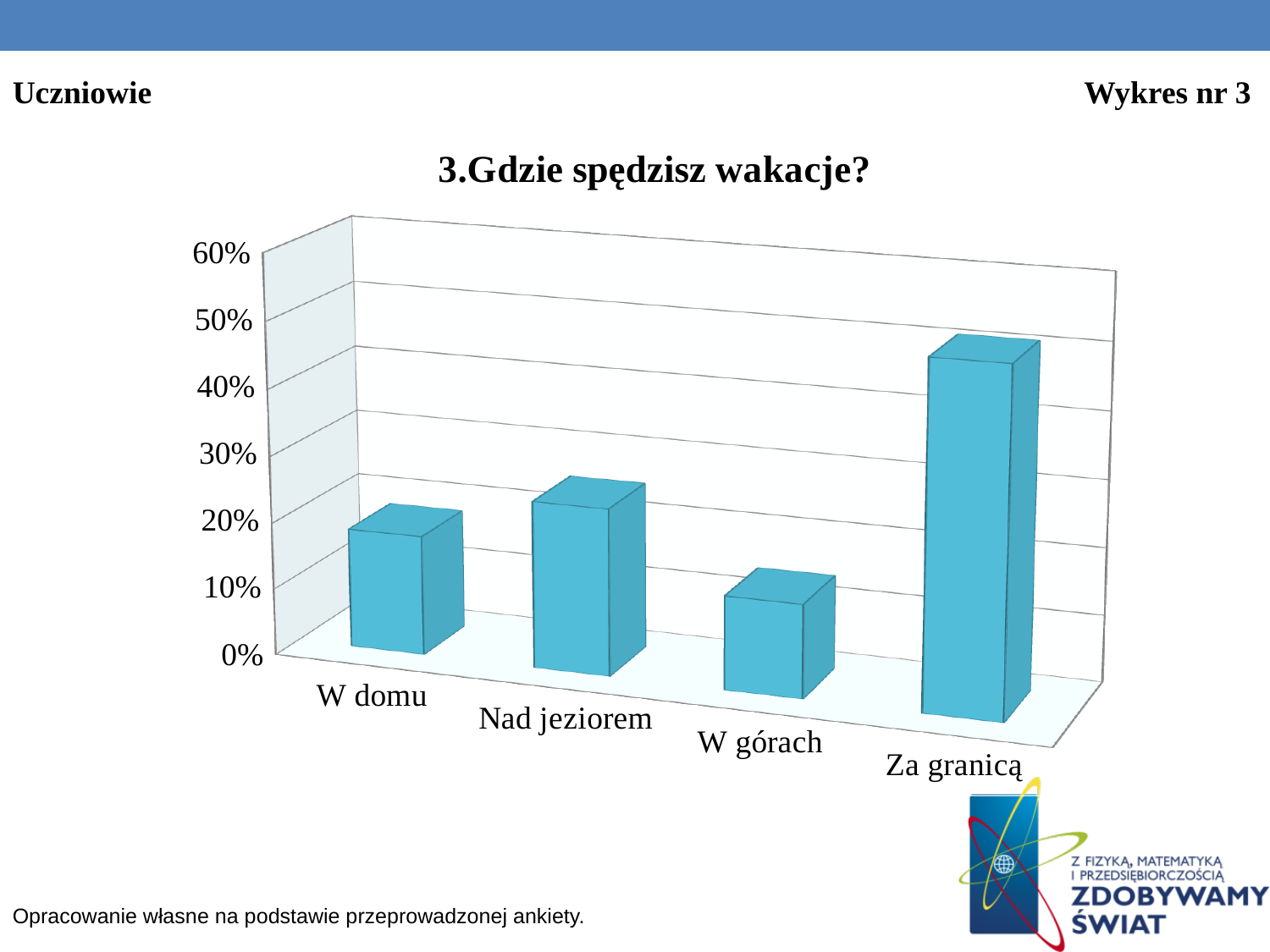

Uczniowie 							       Wykres nr 3

[unsupported chart]

Opracowanie własne na podstawie przeprowadzonej ankiety.